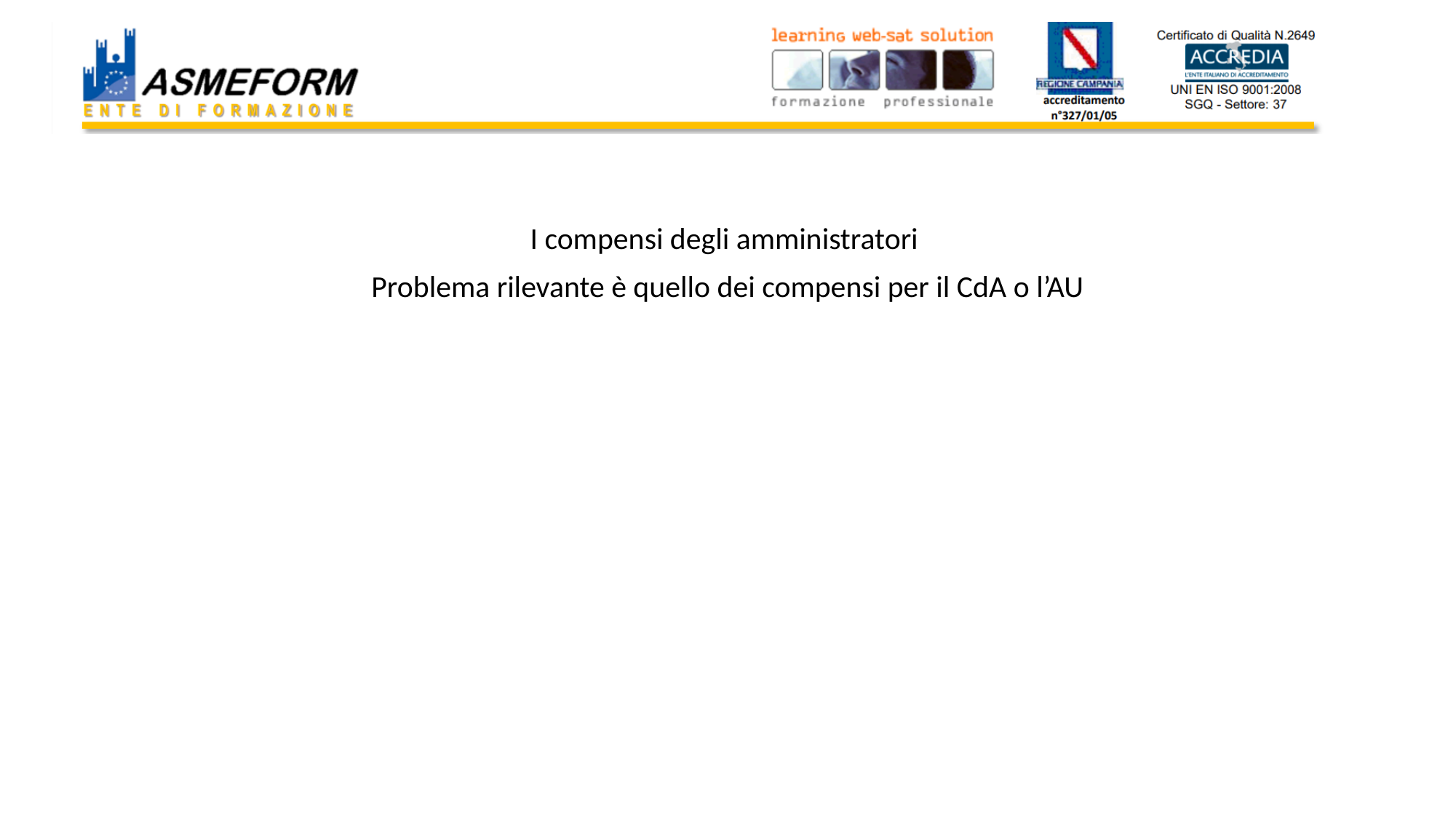

#

I compensi degli amministratori
Problema rilevante è quello dei compensi per il CdA o l’AU